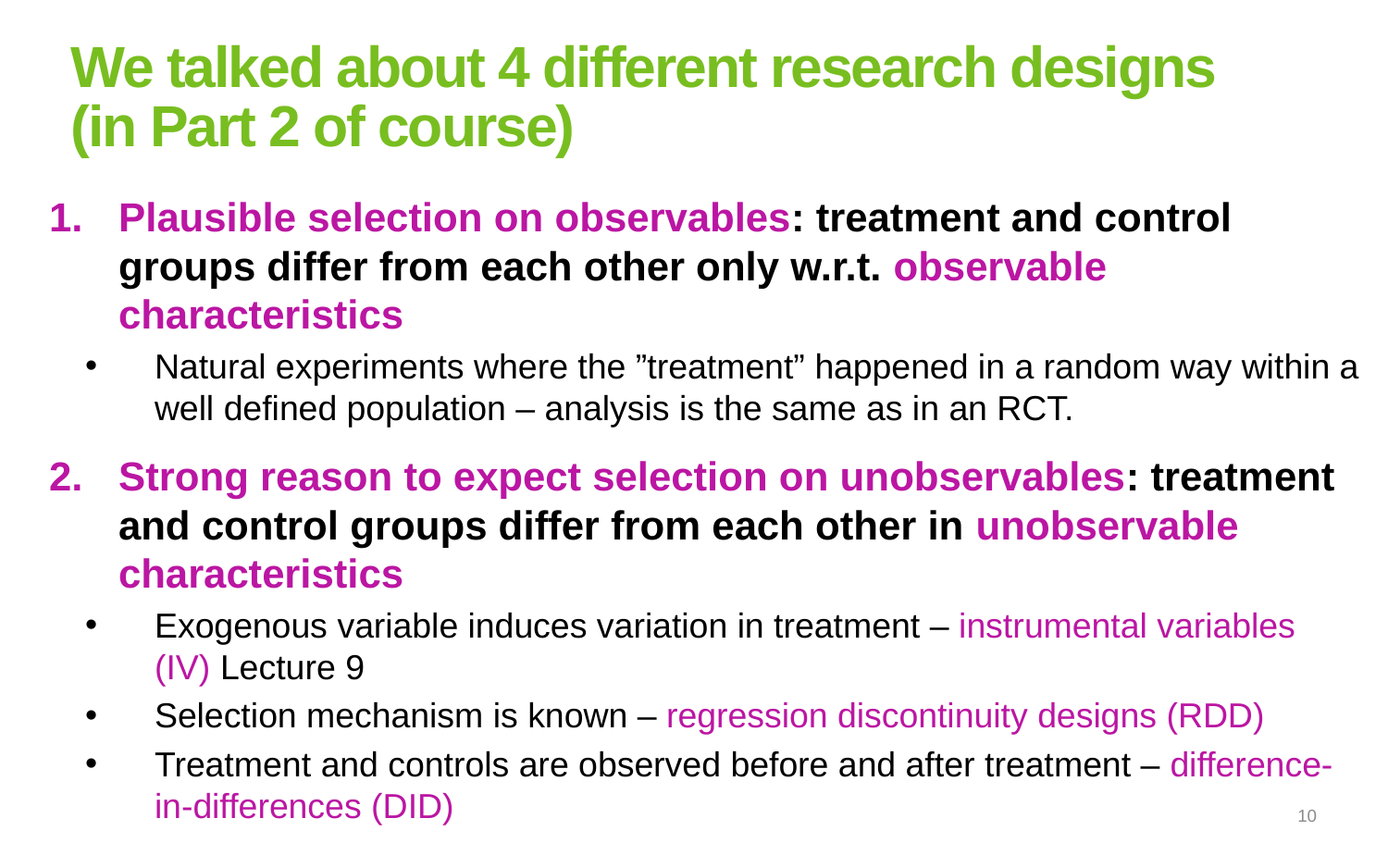

# We talked about 4 different research designs (in Part 2 of course)
Plausible selection on observables: treatment and control groups differ from each other only w.r.t. observable characteristics
Natural experiments where the ”treatment” happened in a random way within a well defined population – analysis is the same as in an RCT.
Strong reason to expect selection on unobservables: treatment and control groups differ from each other in unobservable characteristics
Exogenous variable induces variation in treatment – instrumental variables (IV) Lecture 9
Selection mechanism is known – regression discontinuity designs (RDD)
Treatment and controls are observed before and after treatment – difference-in-differences (DID)
10